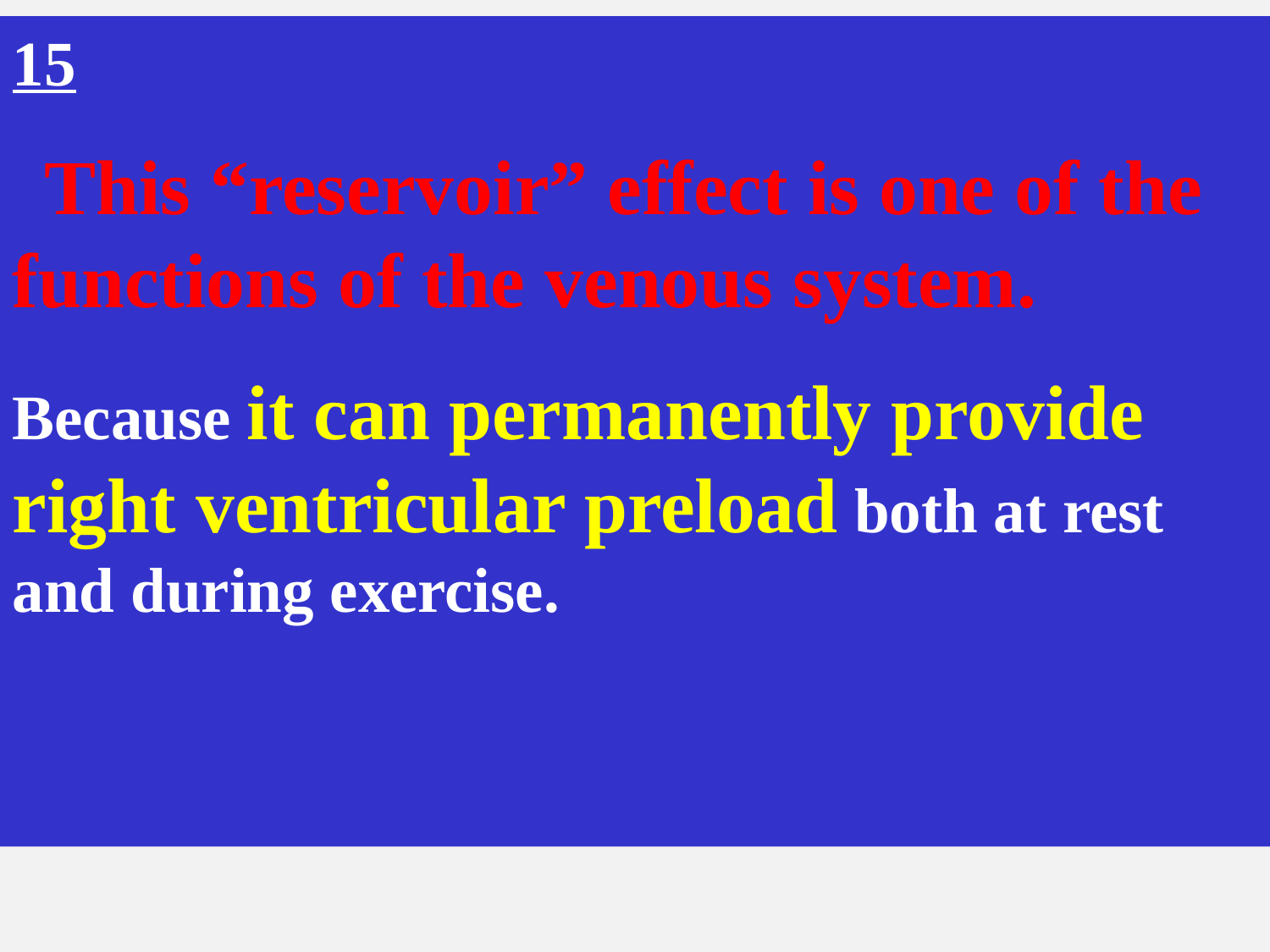

15
  This “reservoir” effect is one of the functions of the venous system.
Because it can permanently provide right ventricular preload both at rest and during exercise.